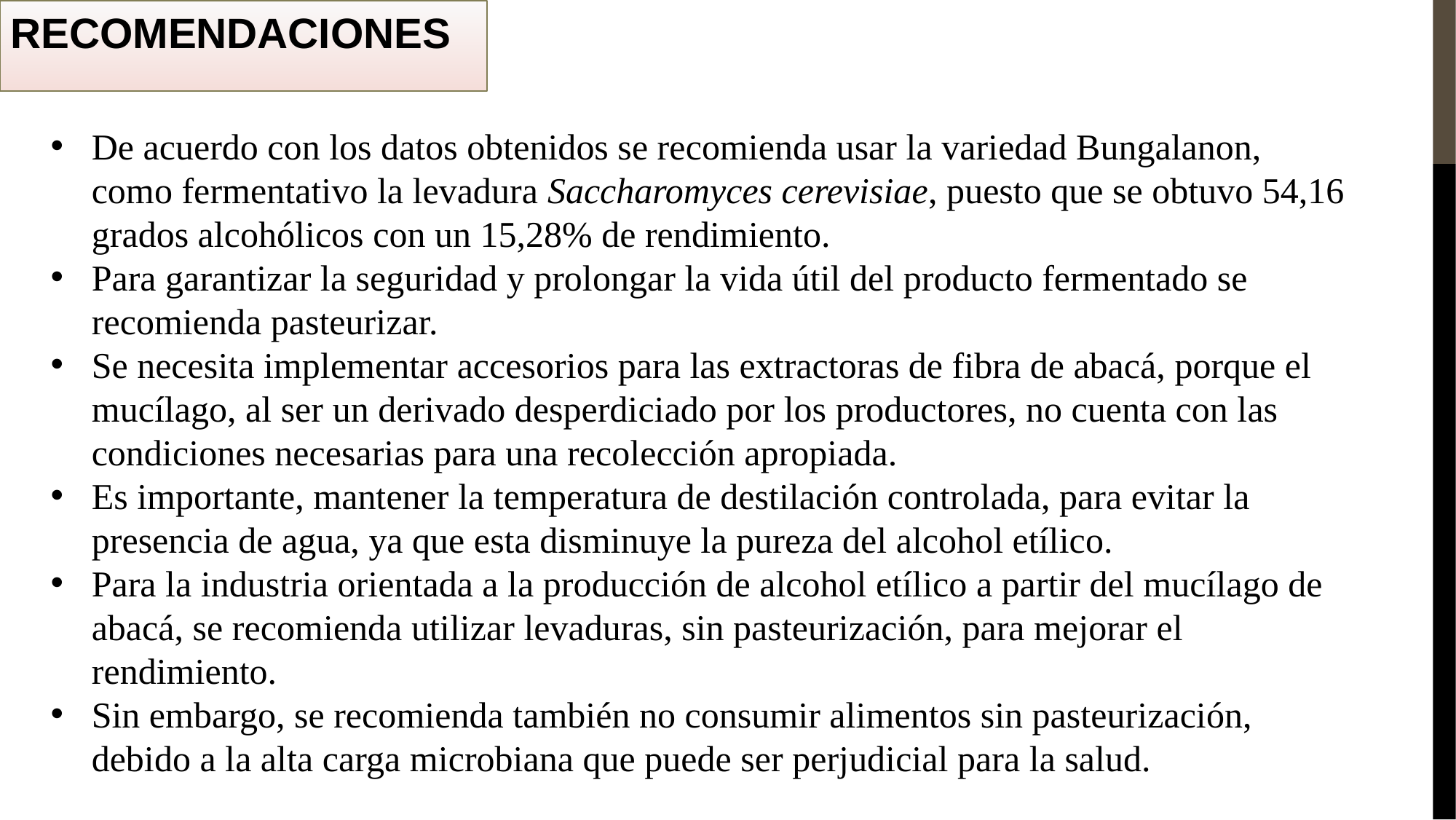

RECOMENDACIONES

De acuerdo con los datos obtenidos se recomienda usar la variedad Bungalanon, como fermentativo la levadura Saccharomyces cerevisiae, puesto que se obtuvo 54,16 grados alcohólicos con un 15,28% de rendimiento.
Para garantizar la seguridad y prolongar la vida útil del producto fermentado se recomienda pasteurizar.
Se necesita implementar accesorios para las extractoras de fibra de abacá, porque el mucílago, al ser un derivado desperdiciado por los productores, no cuenta con las condiciones necesarias para una recolección apropiada.
Es importante, mantener la temperatura de destilación controlada, para evitar la presencia de agua, ya que esta disminuye la pureza del alcohol etílico.
Para la industria orientada a la producción de alcohol etílico a partir del mucílago de abacá, se recomienda utilizar levaduras, sin pasteurización, para mejorar el rendimiento.
Sin embargo, se recomienda también no consumir alimentos sin pasteurización, debido a la alta carga microbiana que puede ser perjudicial para la salud.